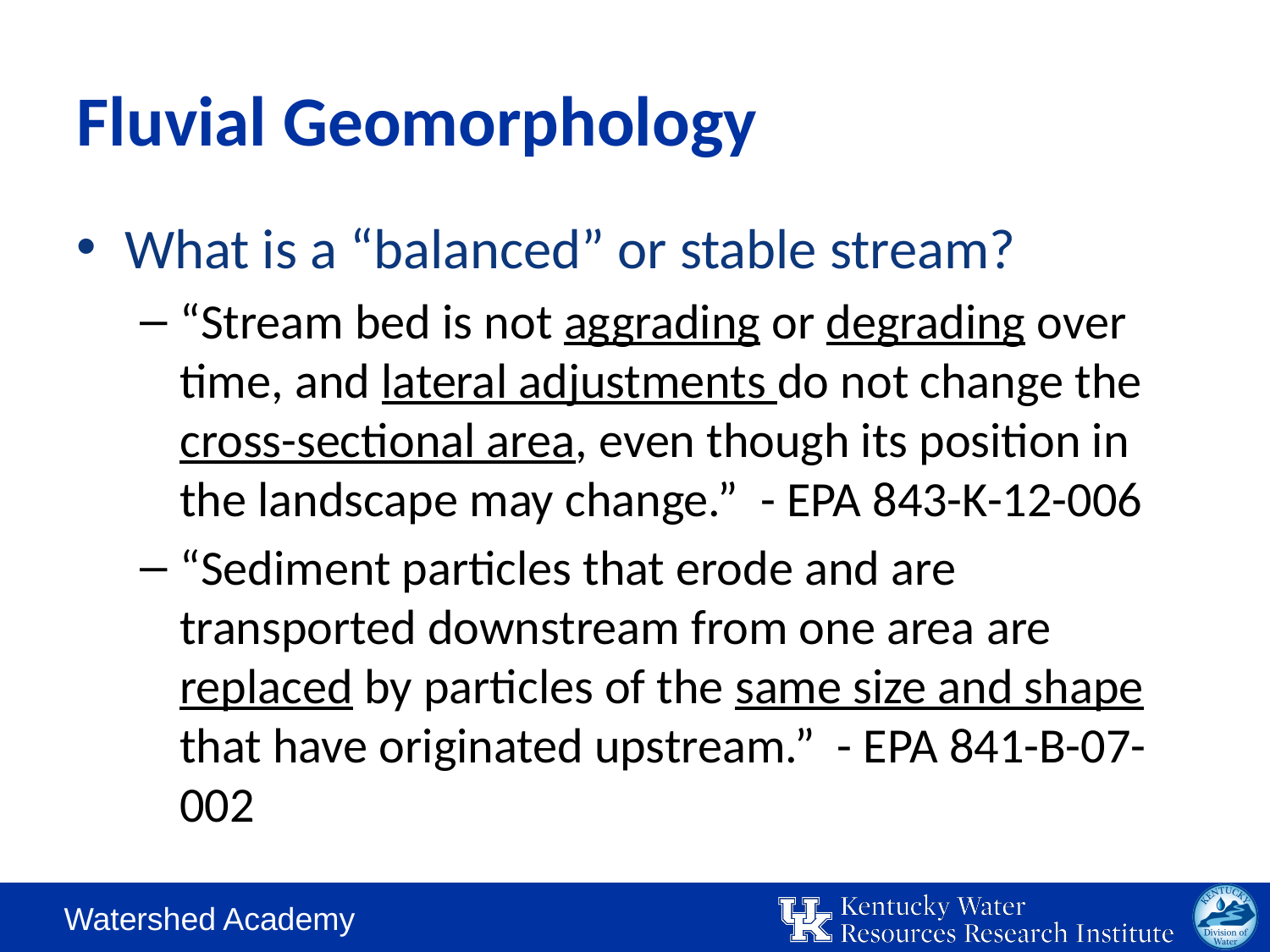

# Fluvial Geomorphology
What is a “balanced” or stable stream?
“Stream bed is not aggrading or degrading over time, and lateral adjustments do not change the cross-sectional area, even though its position in the landscape may change.”  - EPA 843-K-12-006
“Sediment particles that erode and are transported downstream from one area are replaced by particles of the same size and shape that have originated upstream.”  - EPA 841-B-07-002